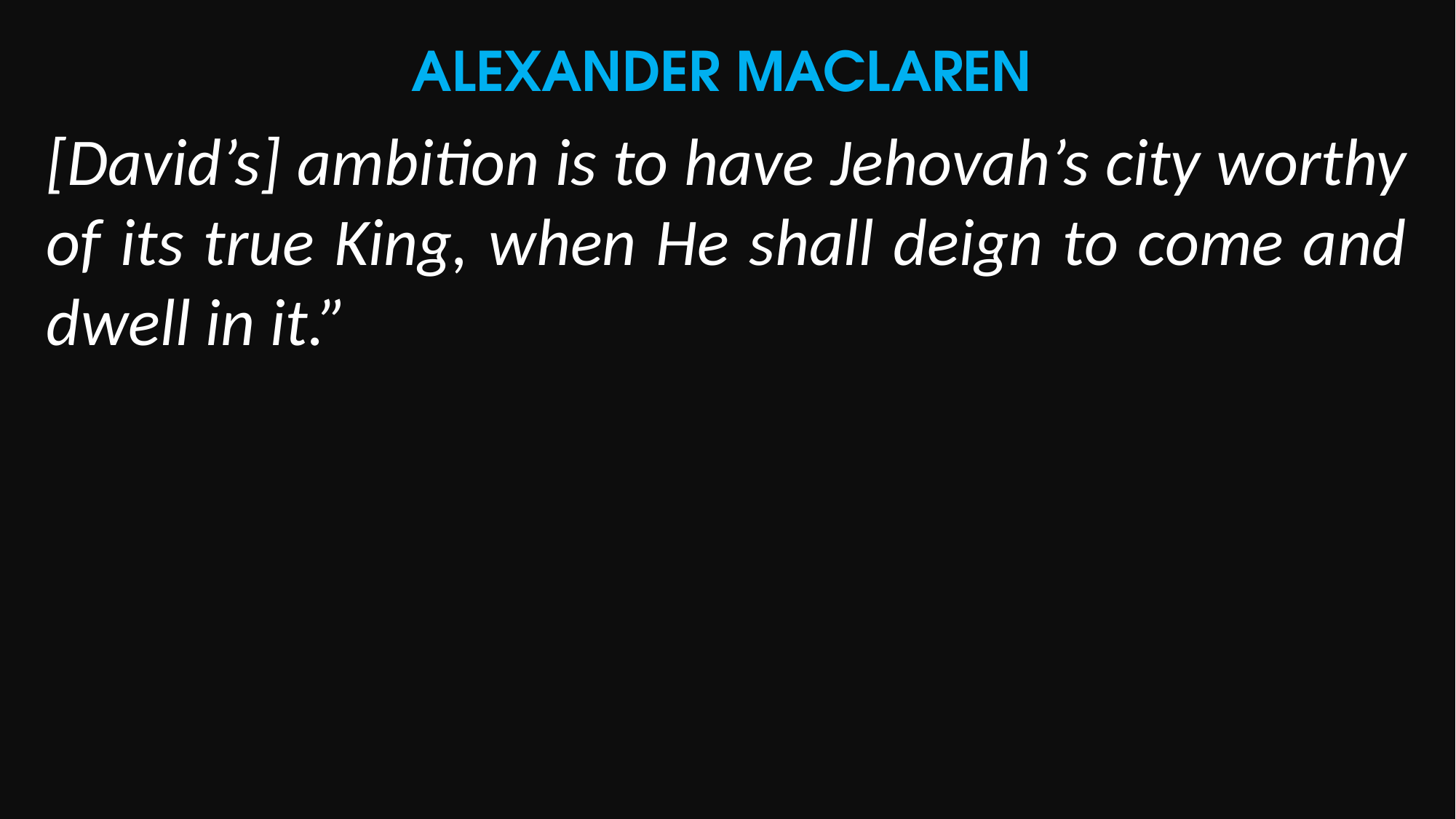

Alexander Maclaren
[David’s] ambition is to have Jehovah’s city worthy of its true King, when He shall deign to come and dwell in it.”